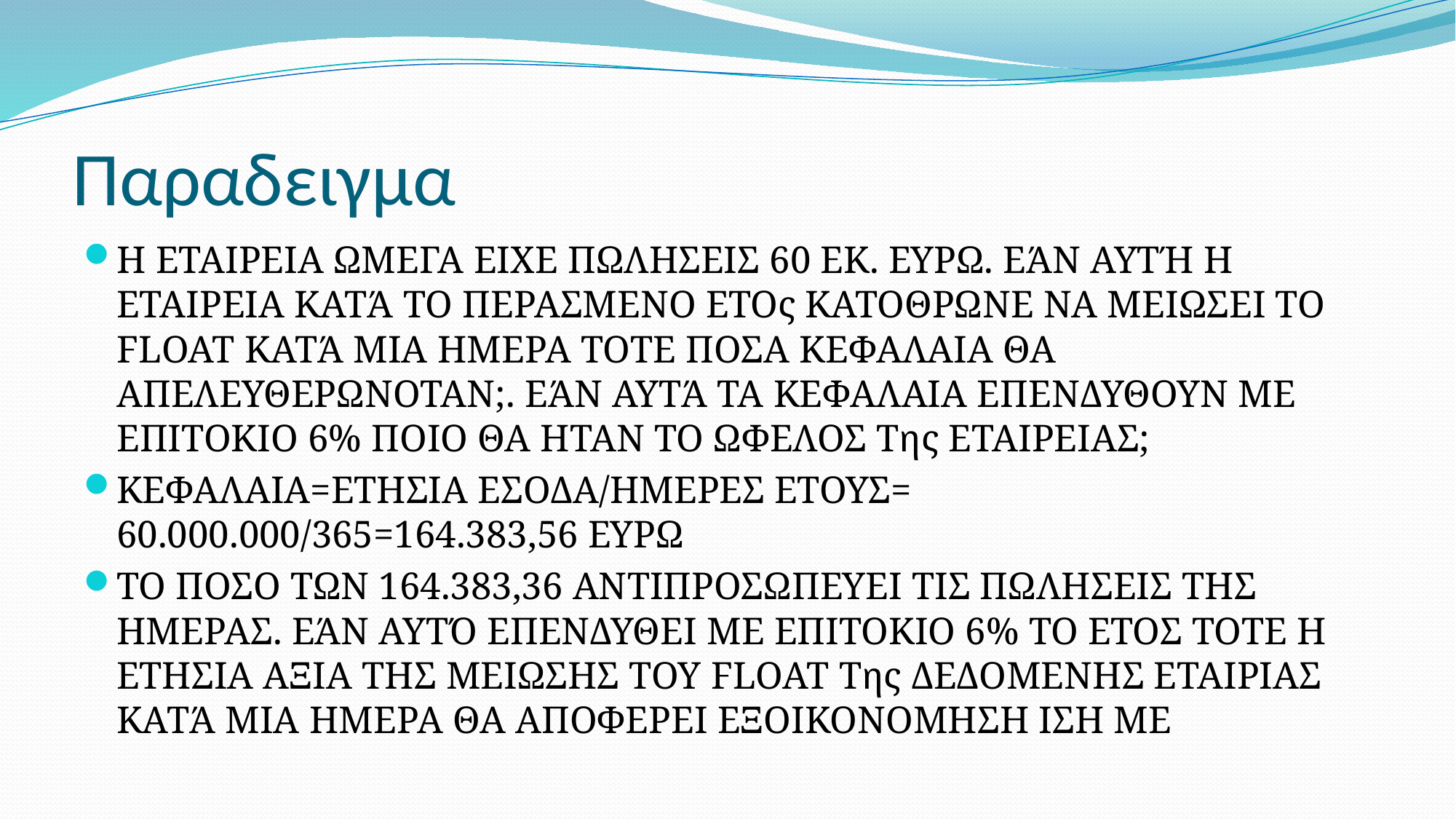

# Παραδειγμα
Η ΕΤΑΙΡΕΙΑ ΩΜΕΓΑ ΕΙΧΕ ΠΩΛΗΣΕΙΣ 60 ΕΚ. ΕΥΡΩ. ΕΆΝ ΑΥΤΉ Η ΕΤΑΙΡΕΙΑ ΚΑΤΆ ΤΟ ΠΕΡΑΣΜΕΝΟ ΕΤΟς ΚΑΤΟΘΡΩΝΕ ΝΑ ΜΕΙΩΣΕΙ ΤΟ FLOAT ΚΑΤΆ ΜΙΑ ΗΜΕΡΑ ΤΟΤΕ ΠΟΣΑ ΚΕΦΑΛΑΙΑ ΘΑ ΑΠΕΛΕΥΘΕΡΩΝΟΤΑΝ;. ΕΆΝ ΑΥΤΆ ΤΑ ΚΕΦΑΛΑΙΑ ΕΠΕΝΔΥΘΟΥΝ ΜΕ ΕΠΙΤΟΚΙΟ 6% ΠΟΙΟ ΘΑ ΗΤΑΝ ΤΟ ΩΦΕΛΟΣ Της ΕΤΑΙΡΕΙΑΣ;
ΚΕΦΑΛΑΙΑ=ΕΤΗΣΙΑ ΕΣΟΔΑ/ΗΜΕΡΕΣ ΕΤΟΥΣ= 60.000.000/365=164.383,56 ΕΥΡΩ
ΤΟ ΠΟΣΟ ΤΩΝ 164.383,36 ΑΝΤΙΠΡΟΣΩΠΕΥΕΙ ΤΙΣ ΠΩΛΗΣΕΙΣ ΤΗΣ ΗΜΕΡΑΣ. ΕΆΝ ΑΥΤΌ ΕΠΕΝΔΥΘΕΙ ΜΕ ΕΠΙΤΟΚΙΟ 6% ΤΟ ΕΤΟΣ ΤΟΤΕ Η ΕΤΗΣΙΑ ΑΞΙΑ ΤΗΣ ΜΕΙΩΣΗΣ ΤΟΥ FLOAT Της ΔΕΔΟΜΕΝΗΣ ΕΤΑΙΡΙΑΣ ΚΑΤΆ ΜΙΑ ΗΜΕΡΑ ΘΑ ΑΠΟΦΕΡΕΙ ΕΞΟΙΚΟΝΟΜΗΣΗ ΙΣΗ ΜΕ